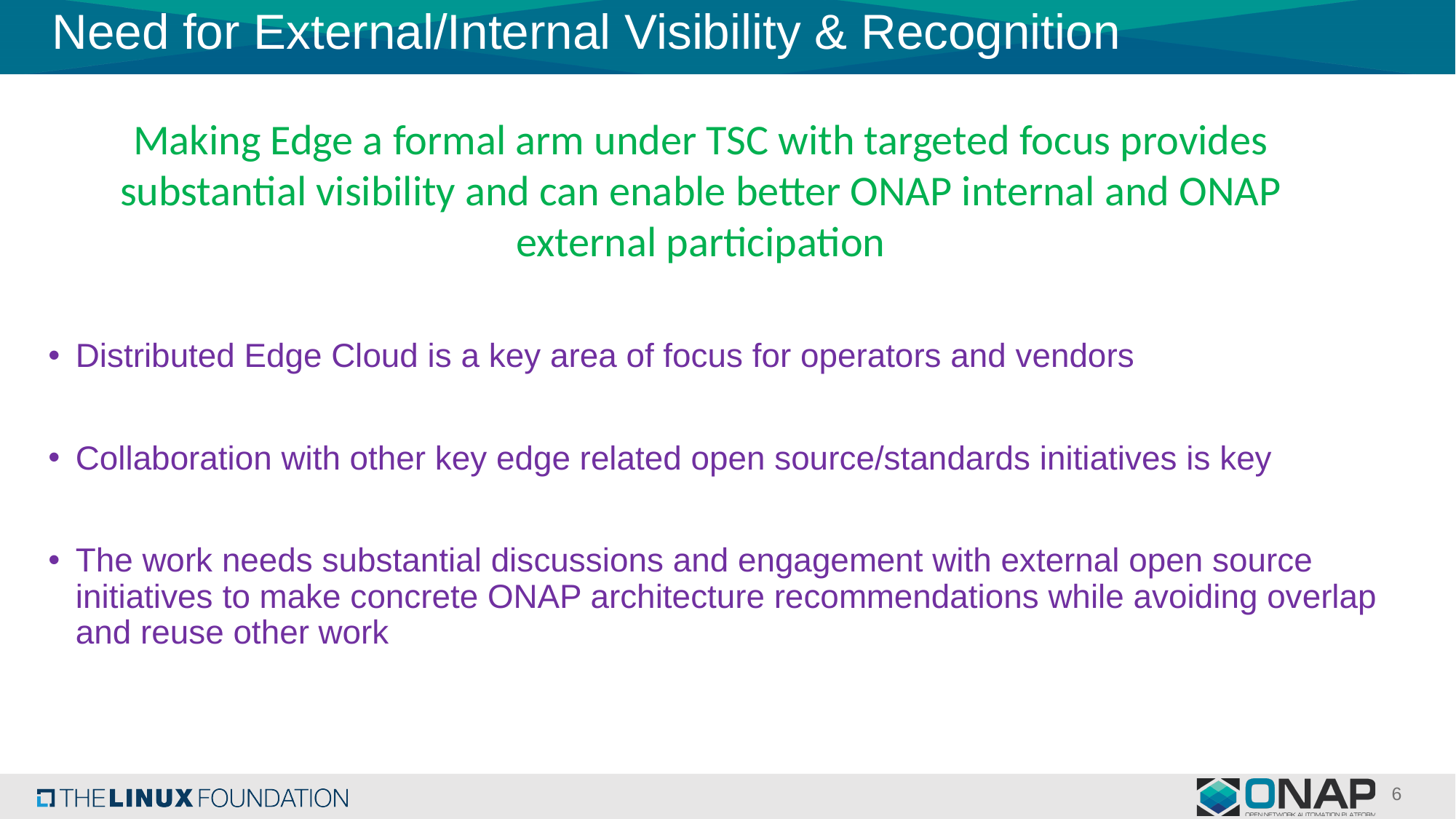

# Need for External/Internal Visibility & Recognition
Making Edge a formal arm under TSC with targeted focus provides substantial visibility and can enable better ONAP internal and ONAP external participation
Distributed Edge Cloud is a key area of focus for operators and vendors

Collaboration with other key edge related open source/standards initiatives is key

The work needs substantial discussions and engagement with external open source initiatives to make concrete ONAP architecture recommendations while avoiding overlap and reuse other work

6